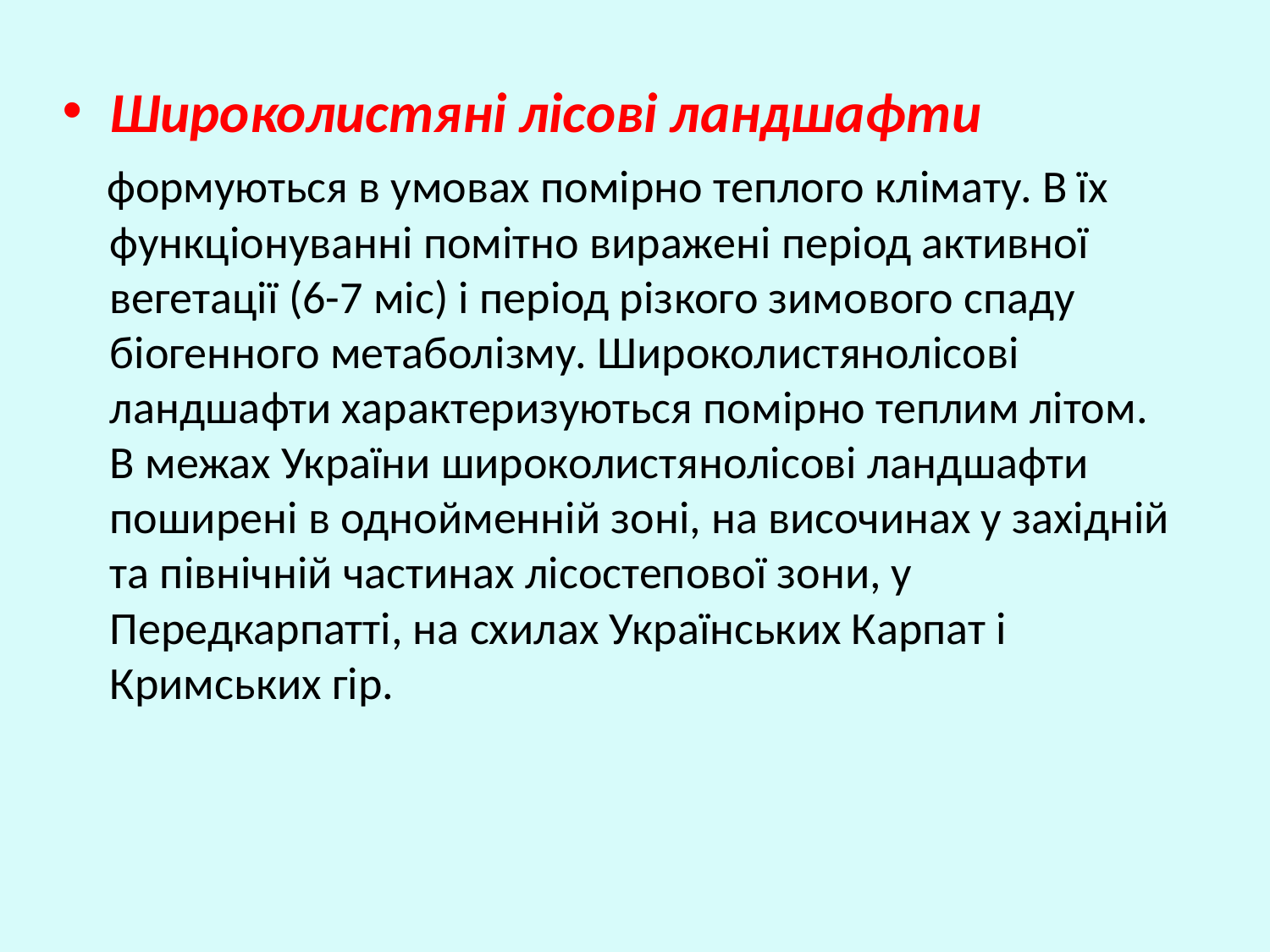

Широколистяні лісові ландшафти
    формуються в умовах помірно теплого клімату. В їх функціонуванні помітно виражені період активної вегетації (6-7 міс) і період різкого зимового спаду біогенного метаболізму. Широколистянолісові ландшафти характеризуються помірно теплим літом. В межах України широколистянолісові ландшафти поширені в однойменній зоні, на височинах у західній та північній частинах лісостепової зони, у Передкарпатті, на схилах Українських Карпат і Кримських гір.